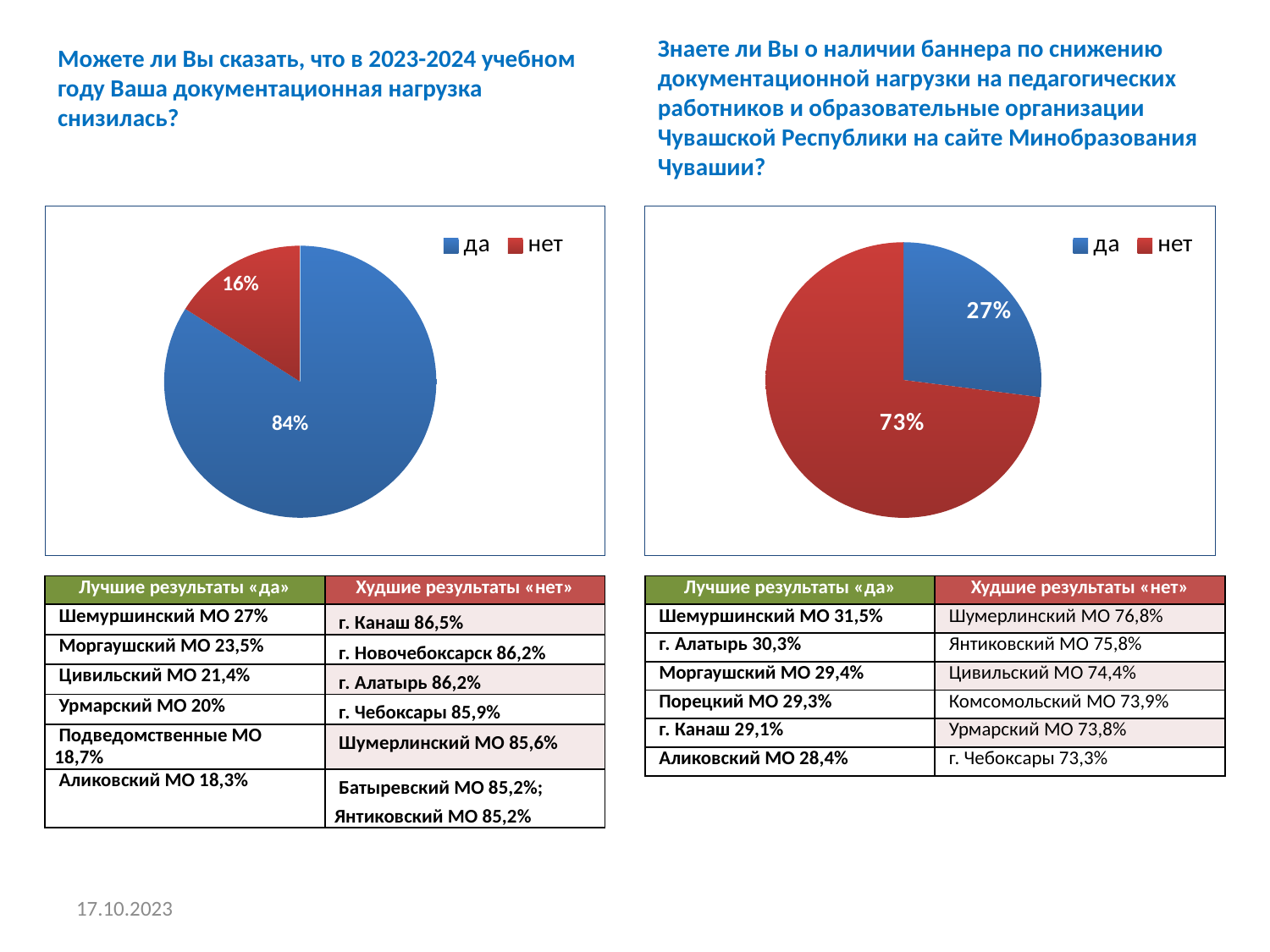

Знаете ли Вы о наличии баннера по снижению документационной нагрузки на педагогических работников и образовательные организации Чувашской Республики на сайте Минобразования Чувашии?
Можете ли Вы сказать, что в 2023-2024 учебном году Ваша документационная нагрузка снизилась?

### Chart

| Category | результаты опроса |
|---|---|
| да | 0.84 |
| нет | 0.16 |

### Chart

| Category | результаты опроса |
|---|---|
| да | 0.27 |
| нет | 0.73 |
| Лучшие результаты «да» | Худшие результаты «нет» |
| --- | --- |
| Шемуршинский МО 27% | г. Канаш 86,5% |
| Моргаушский МО 23,5% | г. Новочебоксарск 86,2% |
| Цивильский МО 21,4% | г. Алатырь 86,2% |
| Урмарский МО 20% | г. Чебоксары 85,9% |
| Подведомственные МО 18,7% | Шумерлинский МО 85,6% |
| Аликовский МО 18,3% | Батыревский МО 85,2%; Янтиковский МО 85,2% |
| Лучшие результаты «да» | Худшие результаты «нет» |
| --- | --- |
| Шемуршинский МО 31,5% | Шумерлинский МО 76,8% |
| г. Алатырь 30,3% | Янтиковский МО 75,8% |
| Моргаушский МО 29,4% | Цивильский МО 74,4% |
| Порецкий МО 29,3% | Комсомольский МО 73,9% |
| г. Канаш 29,1% | Урмарский МО 73,8% |
| Аликовский МО 28,4% | г. Чебоксары 73,3% |
17.10.2023